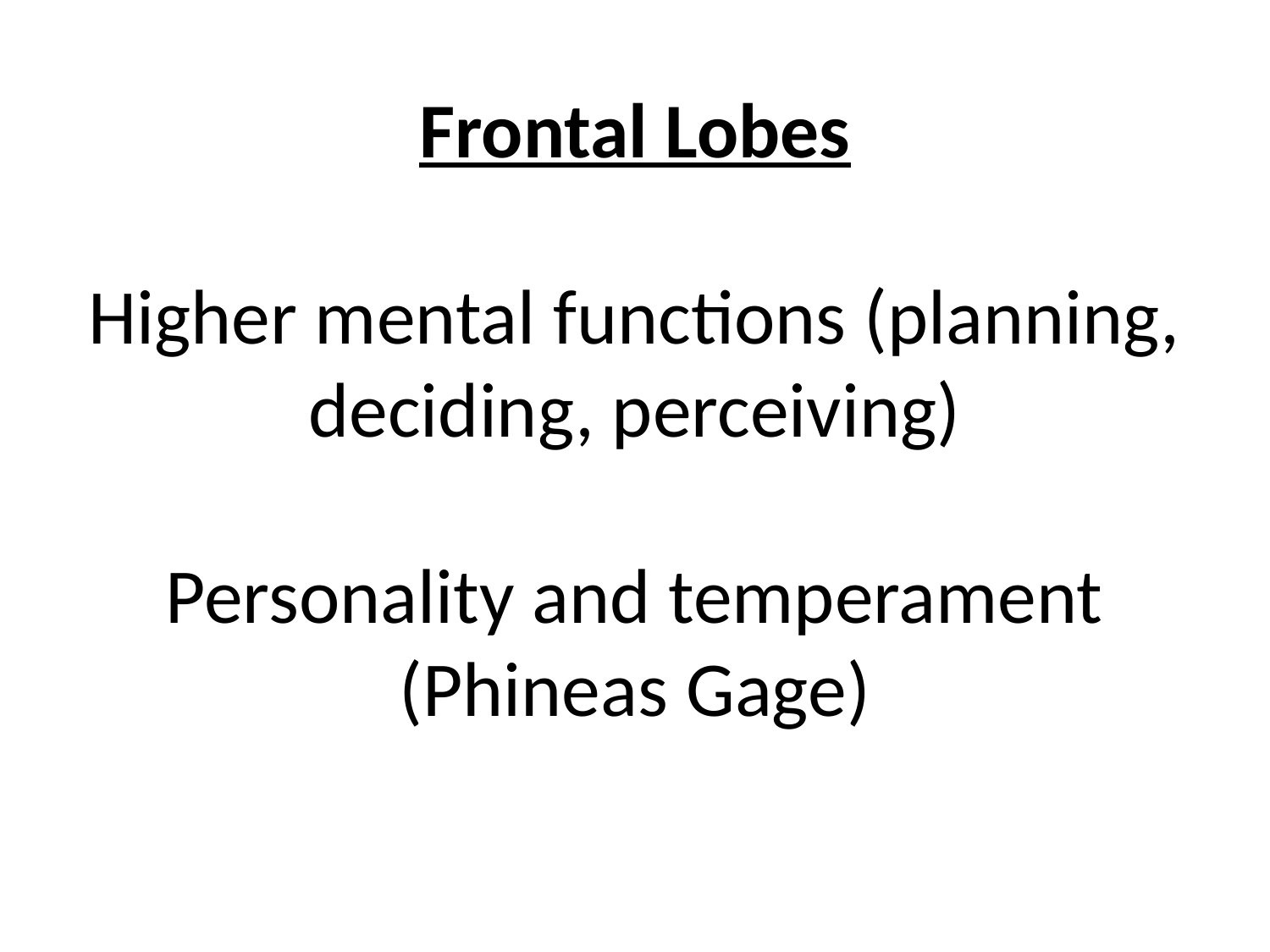

# Frontal Lobes Higher mental functions (planning, deciding, perceiving) Personality and temperament (Phineas Gage)